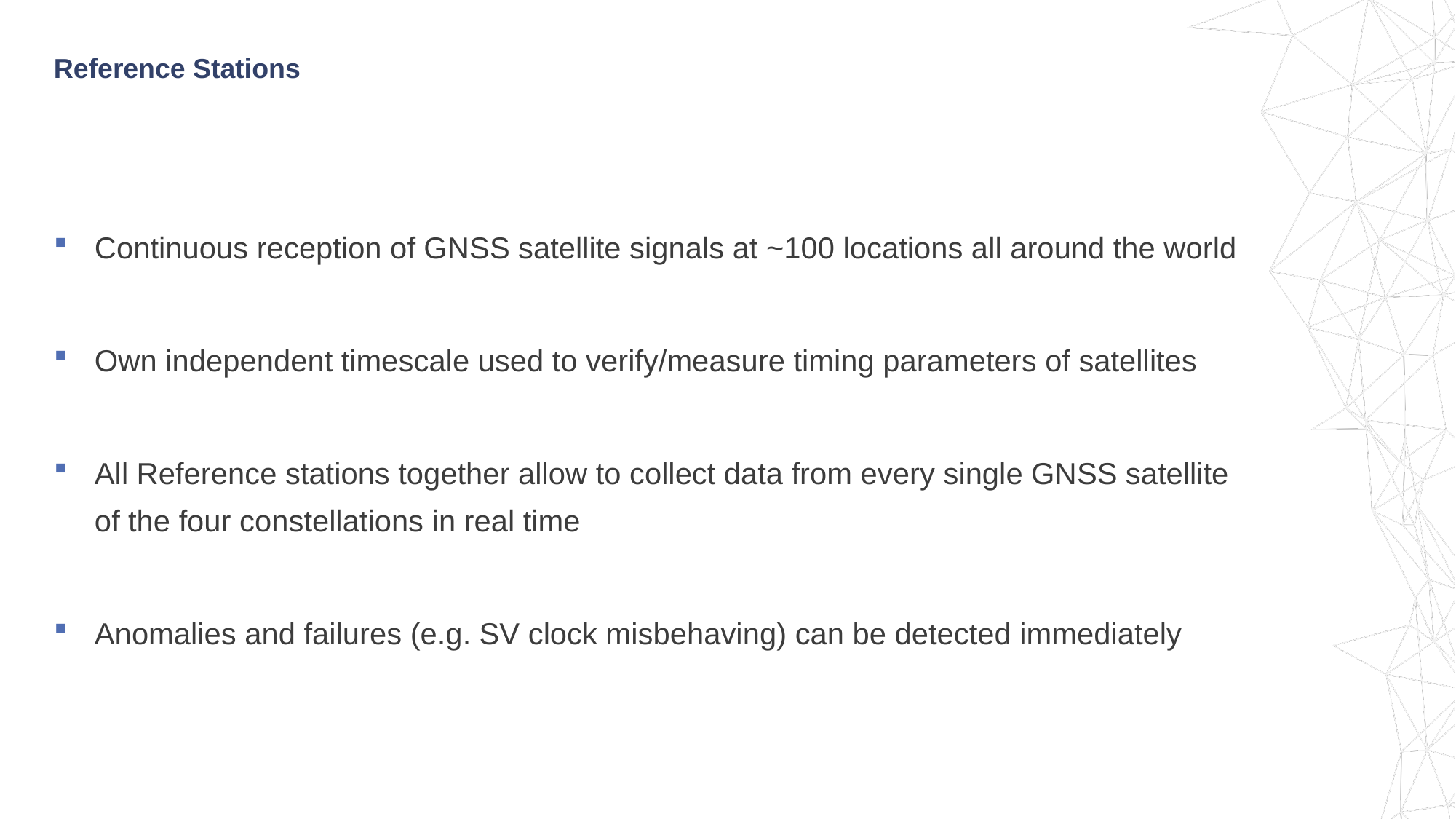

# Reference Stations
Continuous reception of GNSS satellite signals at ~100 locations all around the world

Own independent timescale used to verify/measure timing parameters of satellites

All Reference stations together allow to collect data from every single GNSS satellite
of the four constellations in real time

Anomalies and failures (e.g. SV clock misbehaving) can be detected immediately